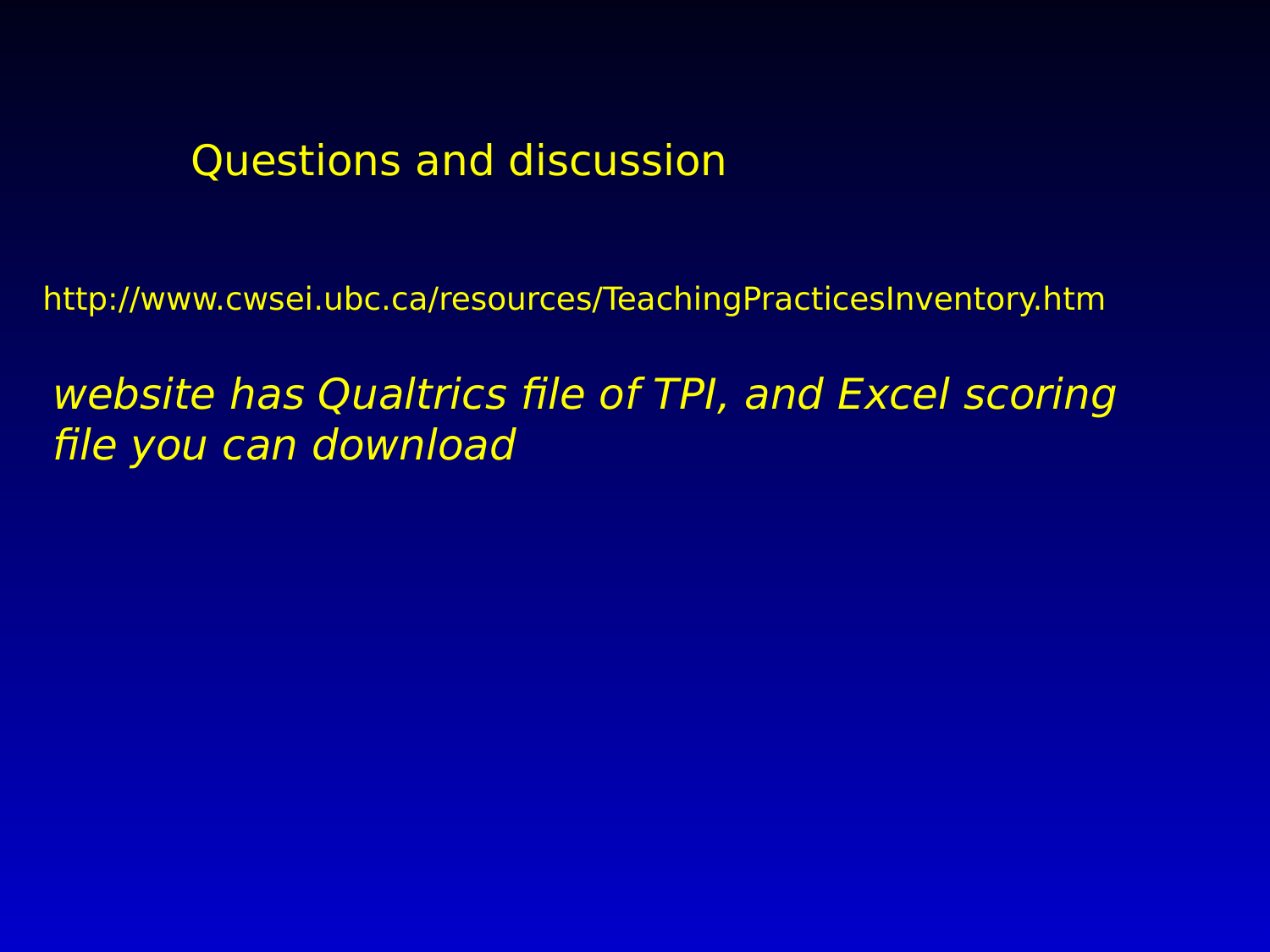

Questions and discussion
http://www.cwsei.ubc.ca/resources/TeachingPracticesInventory.htm
website has Qualtrics file of TPI, and Excel scoring file you can download